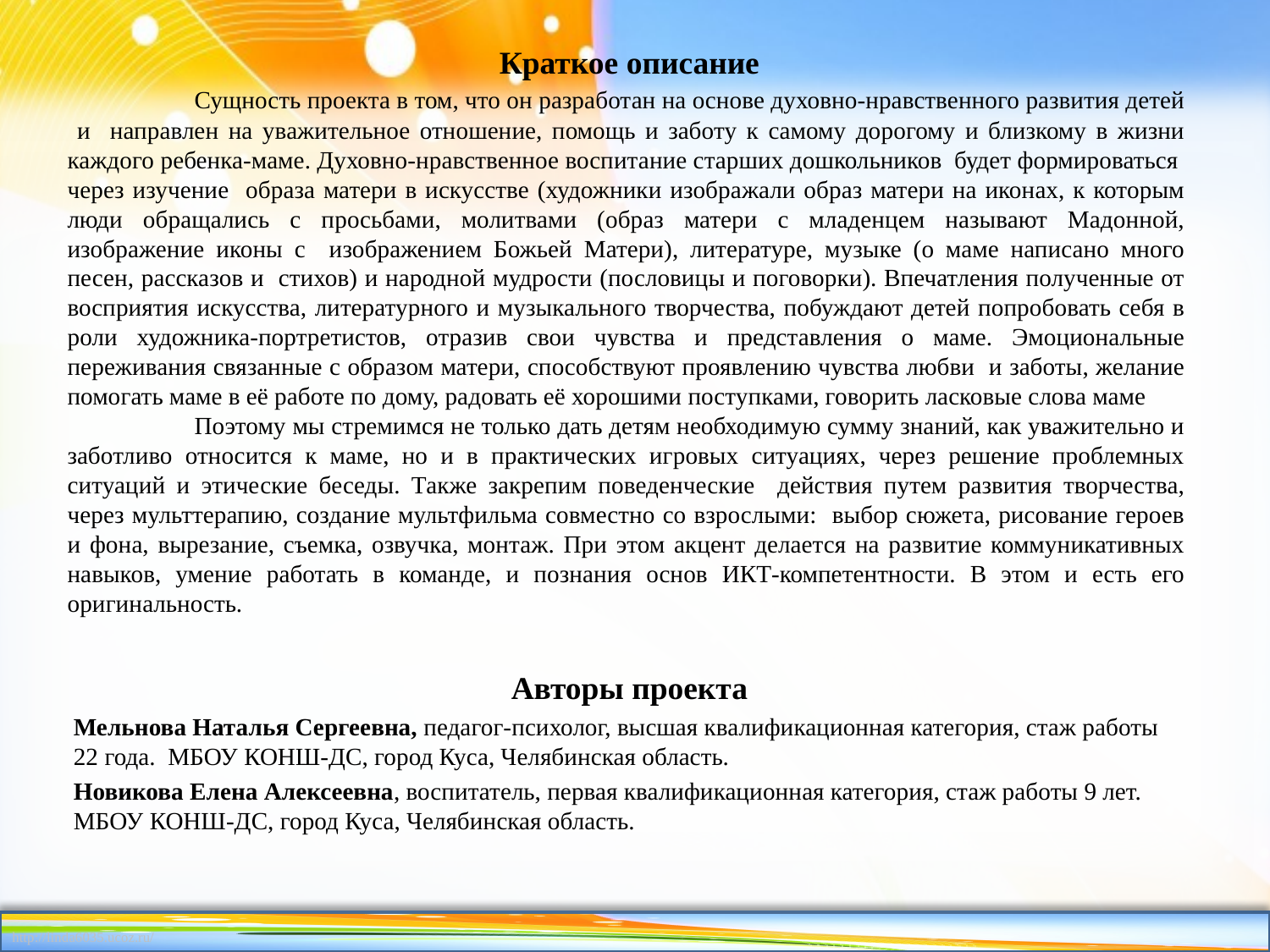

Краткое описание
	Сущность проекта в том, что он разработан на основе духовно-нравственного развития детей  и  направлен на уважительное отношение, помощь и заботу к самому дорогому и близкому в жизни каждого ребенка-маме. Духовно-нравственное воспитание старших дошкольников  будет формироваться  через изучение  образа матери в искусстве (художники изображали образ матери на иконах, к которым люди обращались с просьбами, молитвами (образ матери с младенцем называют Мадонной, изображение иконы с  изображением Божьей Матери), литературе, музыке (о маме написано много песен, рассказов и  стихов) и народной мудрости (пословицы и поговорки). Впечатления полученные от восприятия искусства, литературного и музыкального творчества, побуждают детей попробовать себя в роли художника-портретистов, отразив свои чувства и представления о маме. Эмоциональные переживания связанные с образом матери, способствуют проявлению чувства любви  и заботы, желание помогать маме в её работе по дому, радовать её хорошими поступками, говорить ласковые слова маме
	Поэтому мы стремимся не только дать детям необходимую сумму знаний, как уважительно и заботливо относится к маме, но и в практических игровых ситуациях, через решение проблемных ситуаций и этические беседы. Также закрепим поведенческие  действия путем развития творчества, через мульттерапию, создание мультфильма совместно со взрослыми:  выбор сюжета, рисование героев и фона, вырезание, съемка, озвучка, монтаж. При этом акцент делается на развитие коммуникативных навыков, умение работать в команде, и познания основ ИКТ-компетентности. В этом и есть его оригинальность.

Авторы проекта
Мельнова Наталья Сергеевна, педагог-психолог, высшая квалификационная категория, стаж работы 22 года.  МБОУ КОНШ-ДС, город Куса, Челябинская область.
Новикова Елена Алексеевна, воспитатель, первая квалификационная категория, стаж работы 9 лет. МБОУ КОНШ-ДС, город Куса, Челябинская область.